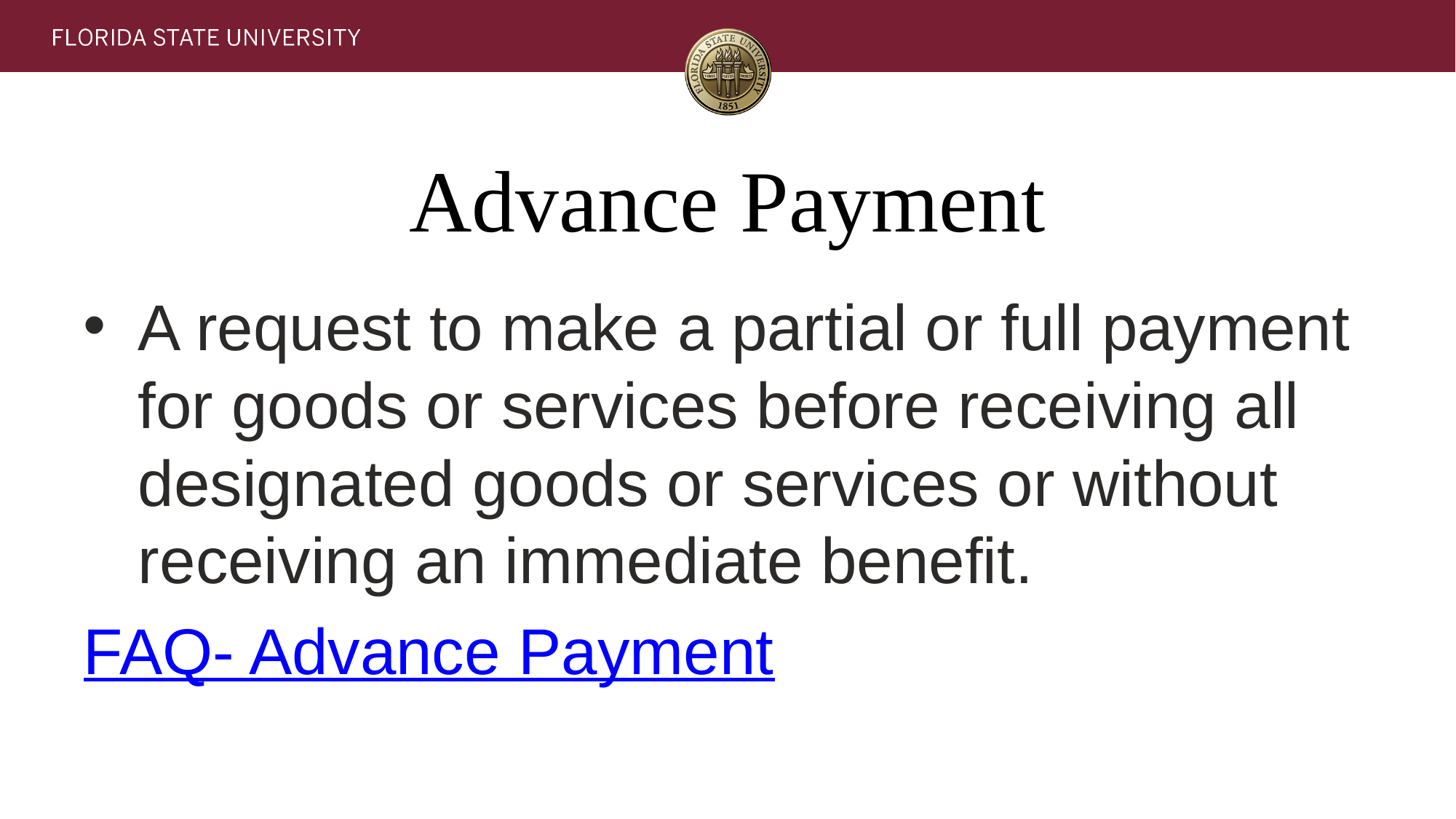

# Advance Payment
A request to make a partial or full payment for goods or services before receiving all designated goods or services or without receiving an immediate benefit.
FAQ- Advance Payment